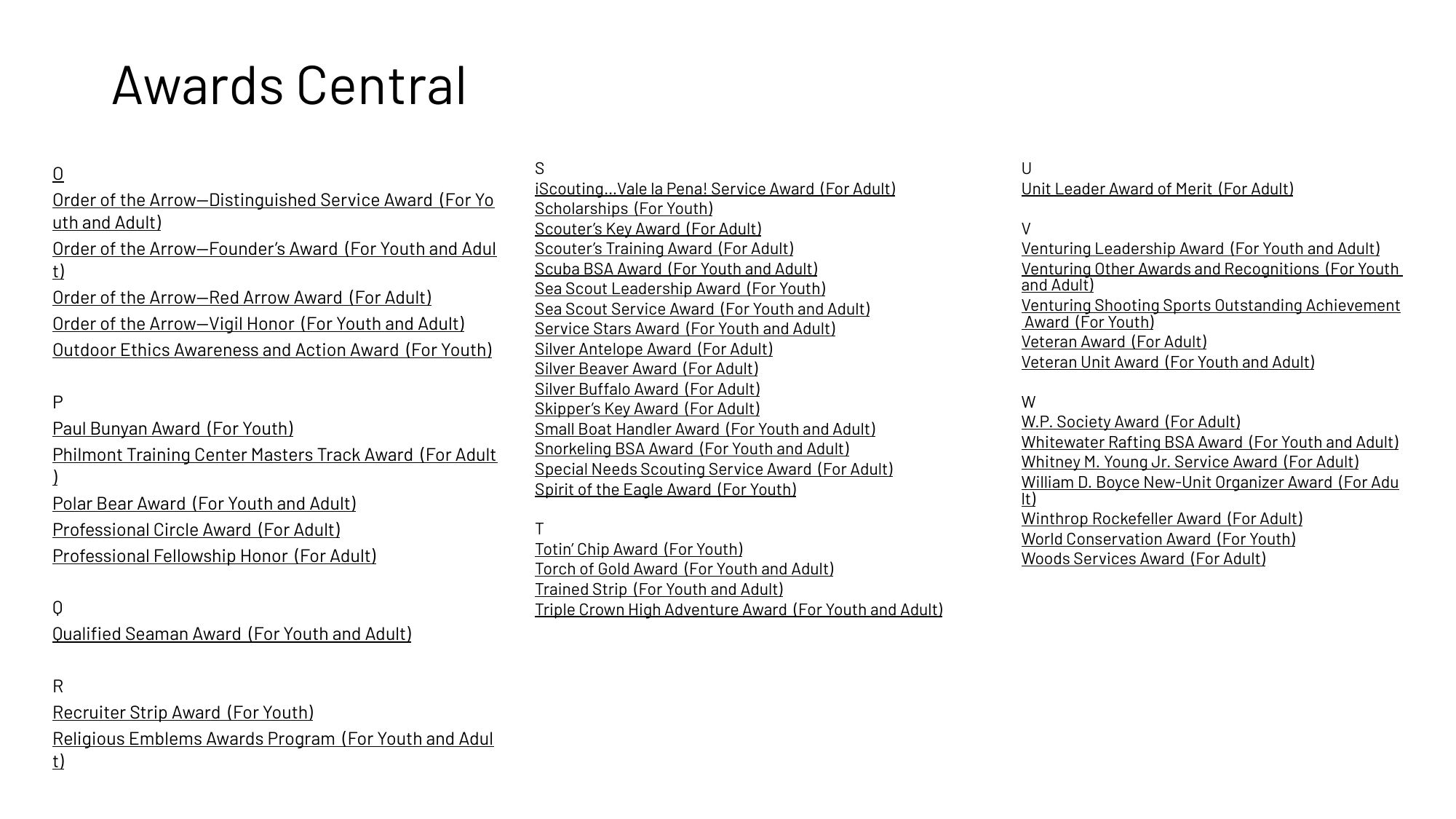

# Awards Central
O
Order of the Arrow—Distinguished Service Award  (For Youth and Adult)
Order of the Arrow—Founder’s Award  (For Youth and Adult)
Order of the Arrow—Red Arrow Award  (For Adult)
Order of the Arrow—Vigil Honor  (For Youth and Adult)
Outdoor Ethics Awareness and Action Award  (For Youth)

P
Paul Bunyan Award  (For Youth)
Philmont Training Center Masters Track Award  (For Adult)
Polar Bear Award  (For Youth and Adult)
Professional Circle Award  (For Adult)
Professional Fellowship Honor  (For Adult)

Q
Qualified Seaman Award  (For Youth and Adult)

R
Recruiter Strip Award  (For Youth)
Religious Emblems Awards Program  (For Youth and Adult)

S
iScouting…Vale la Pena! Service Award  (For Adult)
Scholarships  (For Youth)
Scouter’s Key Award  (For Adult)
Scouter’s Training Award  (For Adult)
Scuba BSA Award  (For Youth and Adult)
Sea Scout Leadership Award  (For Youth)
Sea Scout Service Award  (For Youth and Adult)
Service Stars Award  (For Youth and Adult)
Silver Antelope Award  (For Adult)
Silver Beaver Award  (For Adult)
Silver Buffalo Award  (For Adult)
Skipper’s Key Award  (For Adult)
Small Boat Handler Award  (For Youth and Adult)
Snorkeling BSA Award  (For Youth and Adult)
Special Needs Scouting Service Award  (For Adult)
Spirit of the Eagle Award  (For Youth)

T
Totin’ Chip Award  (For Youth)
Torch of Gold Award  (For Youth and Adult)
Trained Strip  (For Youth and Adult)
Triple Crown High Adventure Award  (For Youth and Adult)

U
Unit Leader Award of Merit  (For Adult)

V
Venturing Leadership Award  (For Youth and Adult)
Venturing Other Awards and Recognitions  (For Youth and Adult)
Venturing Shooting Sports Outstanding Achievement Award  (For Youth)
Veteran Award  (For Adult)
Veteran Unit Award  (For Youth and Adult)

W
W.P. Society Award  (For Adult)
Whitewater Rafting BSA Award  (For Youth and Adult)
Whitney M. Young Jr. Service Award  (For Adult)
William D. Boyce New-Unit Organizer Award  (For Adult)
Winthrop Rockefeller Award  (For Adult)
World Conservation Award  (For Youth)
Woods Services Award  (For Adult)